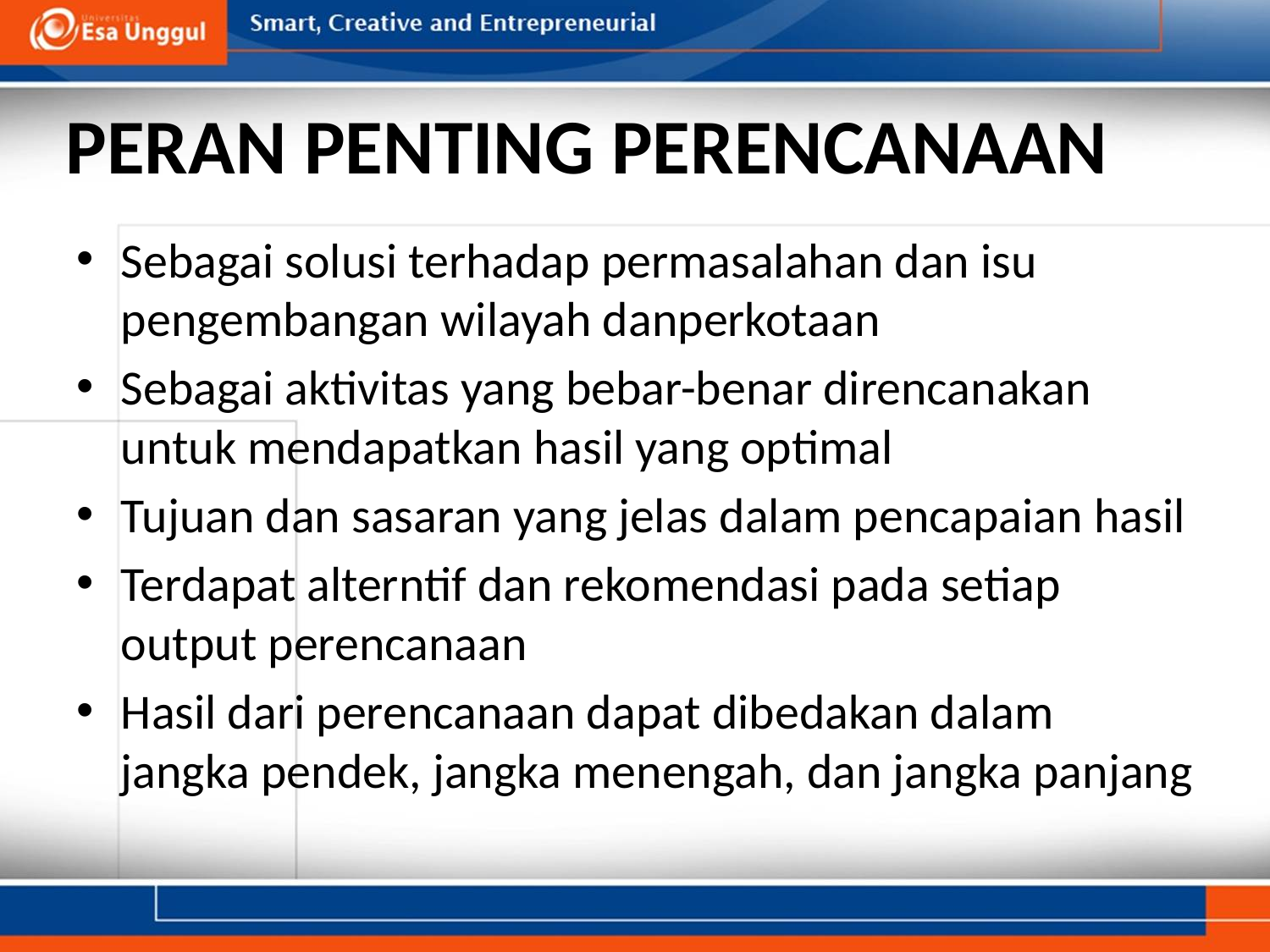

PERAN PENTING PERENCANAAN
Sebagai solusi terhadap permasalahan dan isu pengembangan wilayah danperkotaan
Sebagai aktivitas yang bebar-benar direncanakan untuk mendapatkan hasil yang optimal
Tujuan dan sasaran yang jelas dalam pencapaian hasil
Terdapat alterntif dan rekomendasi pada setiap output perencanaan
Hasil dari perencanaan dapat dibedakan dalam jangka pendek, jangka menengah, dan jangka panjang